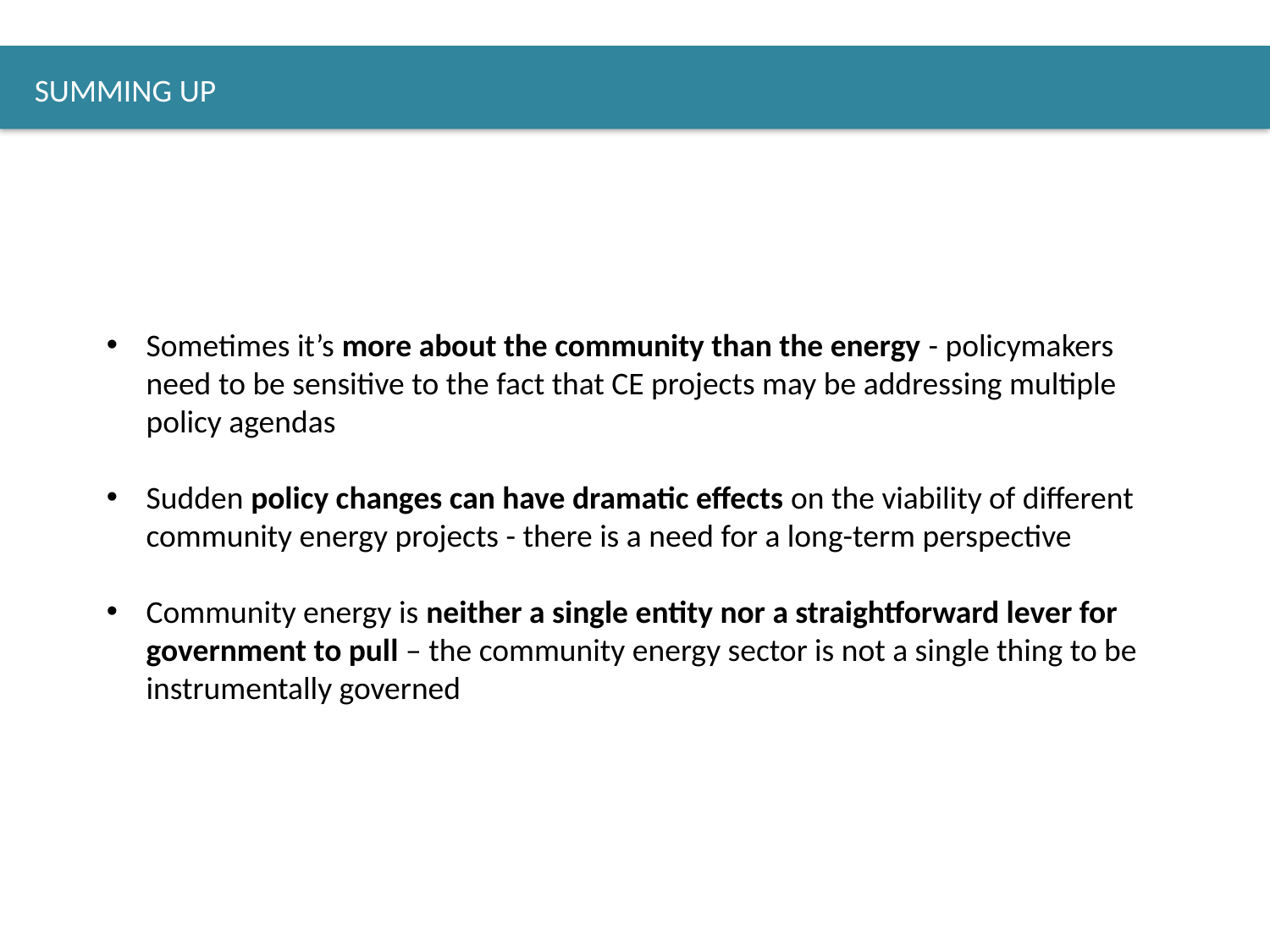

SUMMING UP
Sometimes it’s more about the community than the energy - policymakers need to be sensitive to the fact that CE projects may be addressing multiple policy agendas

Sudden policy changes can have dramatic effects on the viability of different community energy projects - there is a need for a long-term perspective

Community energy is neither a single entity nor a straightforward lever for government to pull – the community energy sector is not a single thing to be instrumentally governed